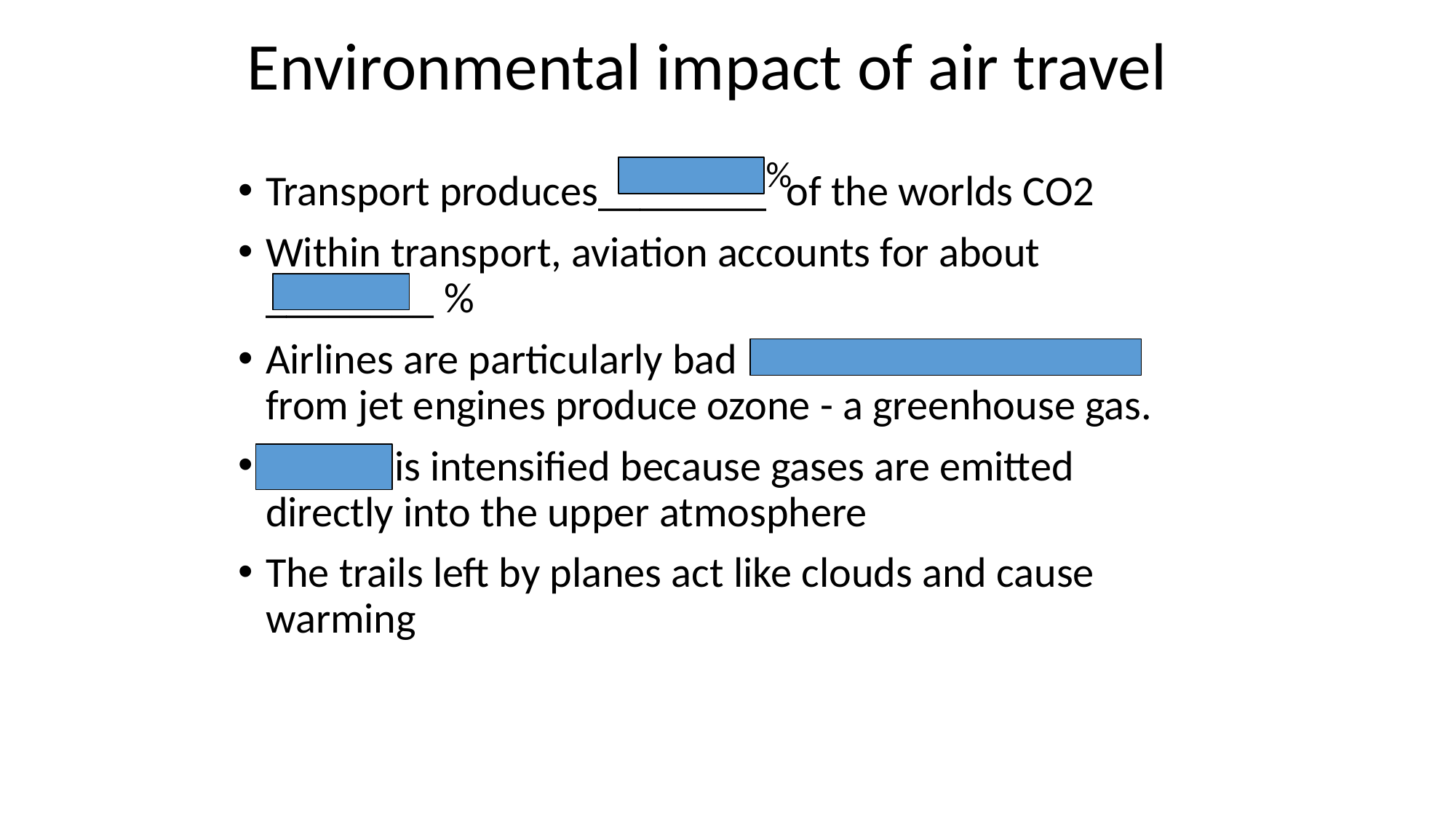

# Environmental impact of air travel
25%

Transport produces________  of the worlds CO2
Within transport, aviation accounts for about ________ %
Airlines are particularly bad because nitrous oxides from jet engines produce ozone - a greenhouse gas.
Impact is intensified because gases are emitted directly into the upper atmosphere
The trails left by planes act like clouds and cause warming
13%